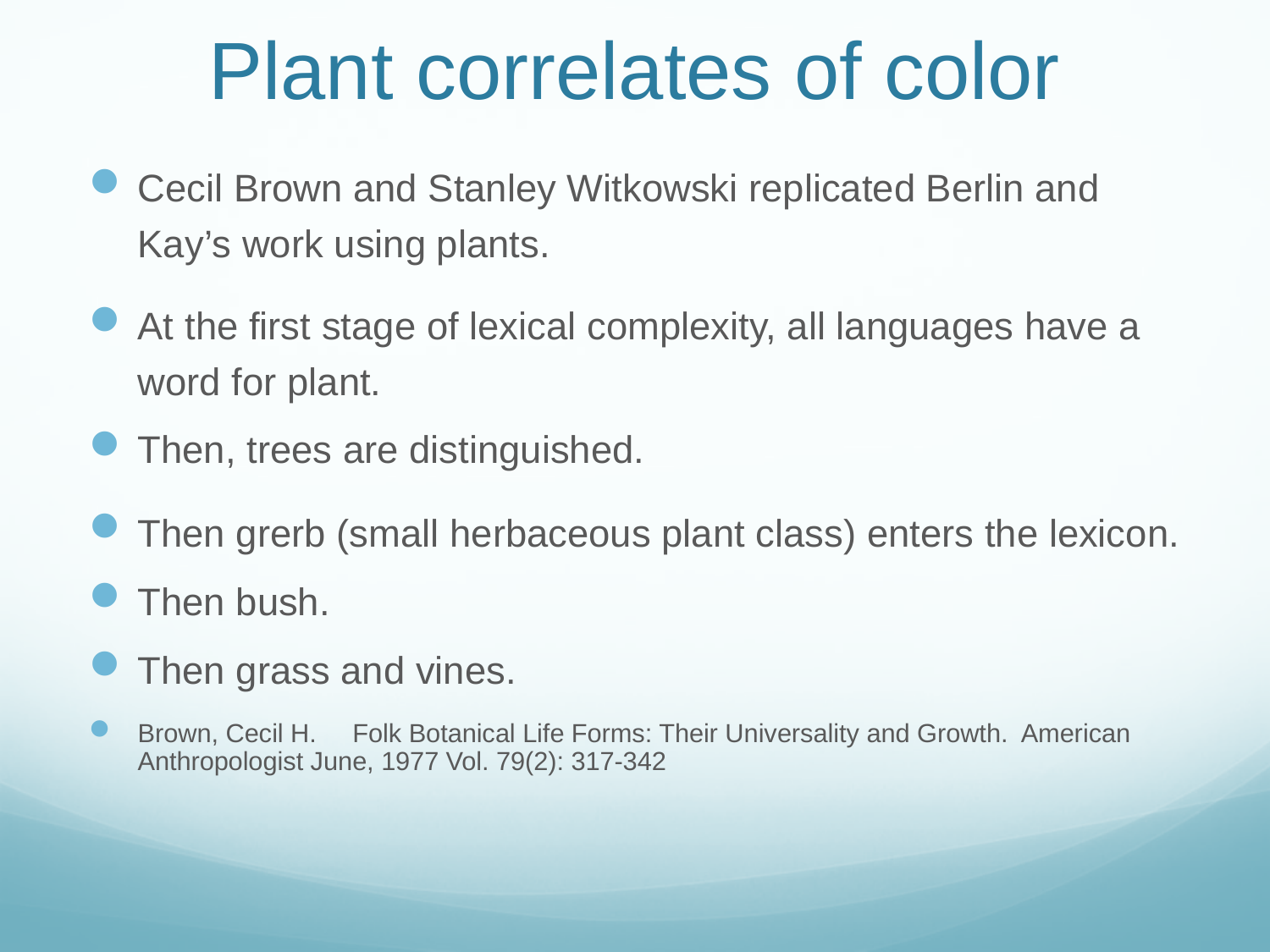

# Plant correlates of color
Cecil Brown and Stanley Witkowski replicated Berlin and Kay’s work using plants.
At the first stage of lexical complexity, all languages have a word for plant.
Then, trees are distinguished.
Then grerb (small herbaceous plant class) enters the lexicon.
Then bush.
Then grass and vines.
Brown, Cecil H.     Folk Botanical Life Forms: Their Universality and Growth.  American Anthropologist June, 1977 Vol. 79(2): 317-342